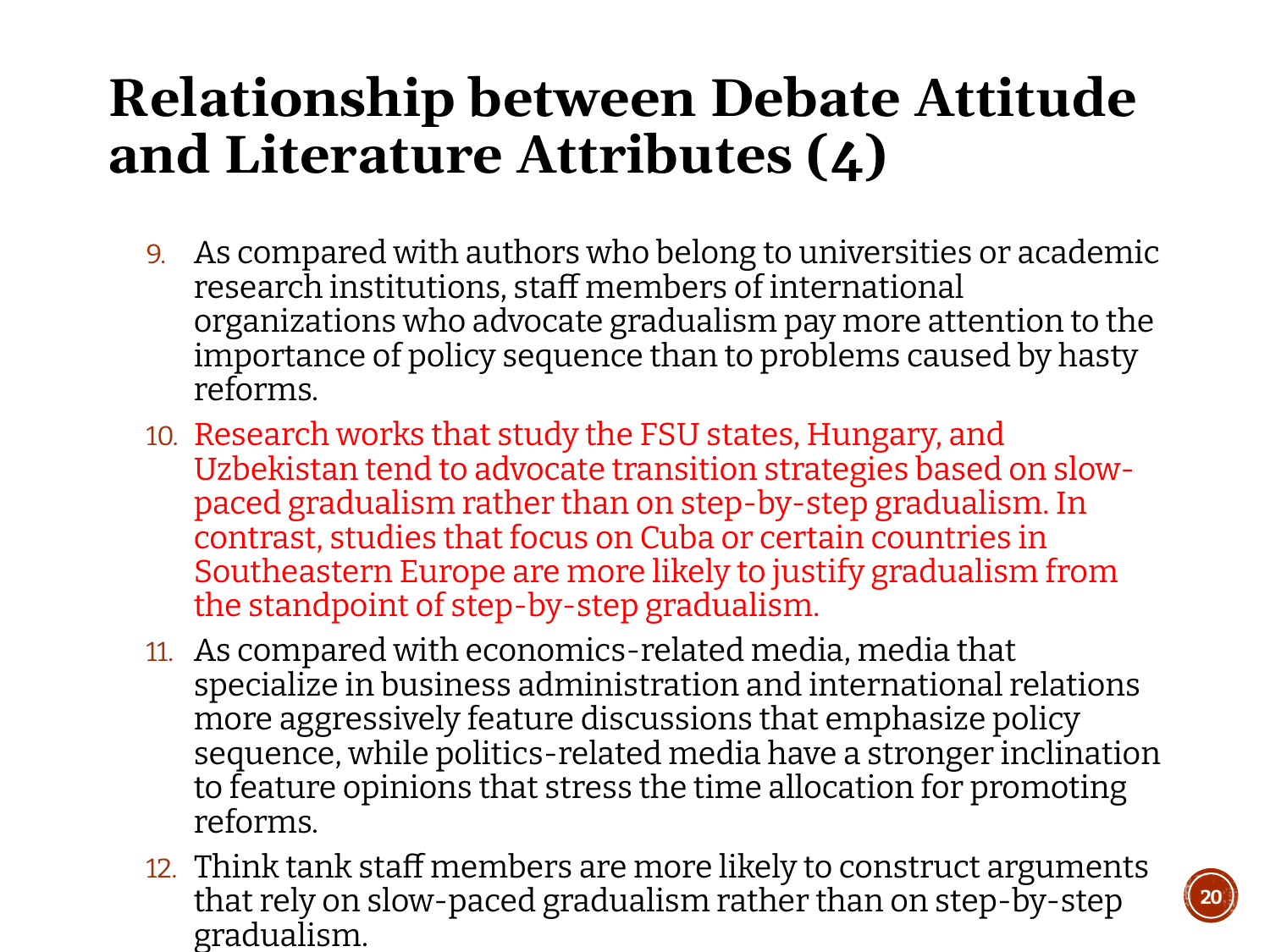

# Relationship between Debate Attitude and Literature Attributes (4)
As compared with authors who belong to universities or academic research institutions, staff members of international organizations who advocate gradualism pay more attention to the importance of policy sequence than to problems caused by hasty reforms.
Research works that study the FSU states, Hungary, and Uzbekistan tend to advocate transition strategies based on slow-paced gradualism rather than on step-by-step gradualism. In contrast, studies that focus on Cuba or certain countries in Southeastern Europe are more likely to justify gradualism from the standpoint of step-by-step gradualism.
As compared with economics-related media, media that specialize in business administration and international relations more aggressively feature discussions that emphasize policy sequence, while politics-related media have a stronger inclination to feature opinions that stress the time allocation for promoting reforms.
Think tank staff members are more likely to construct arguments that rely on slow-paced gradualism rather than on step-by-step gradualism.
20